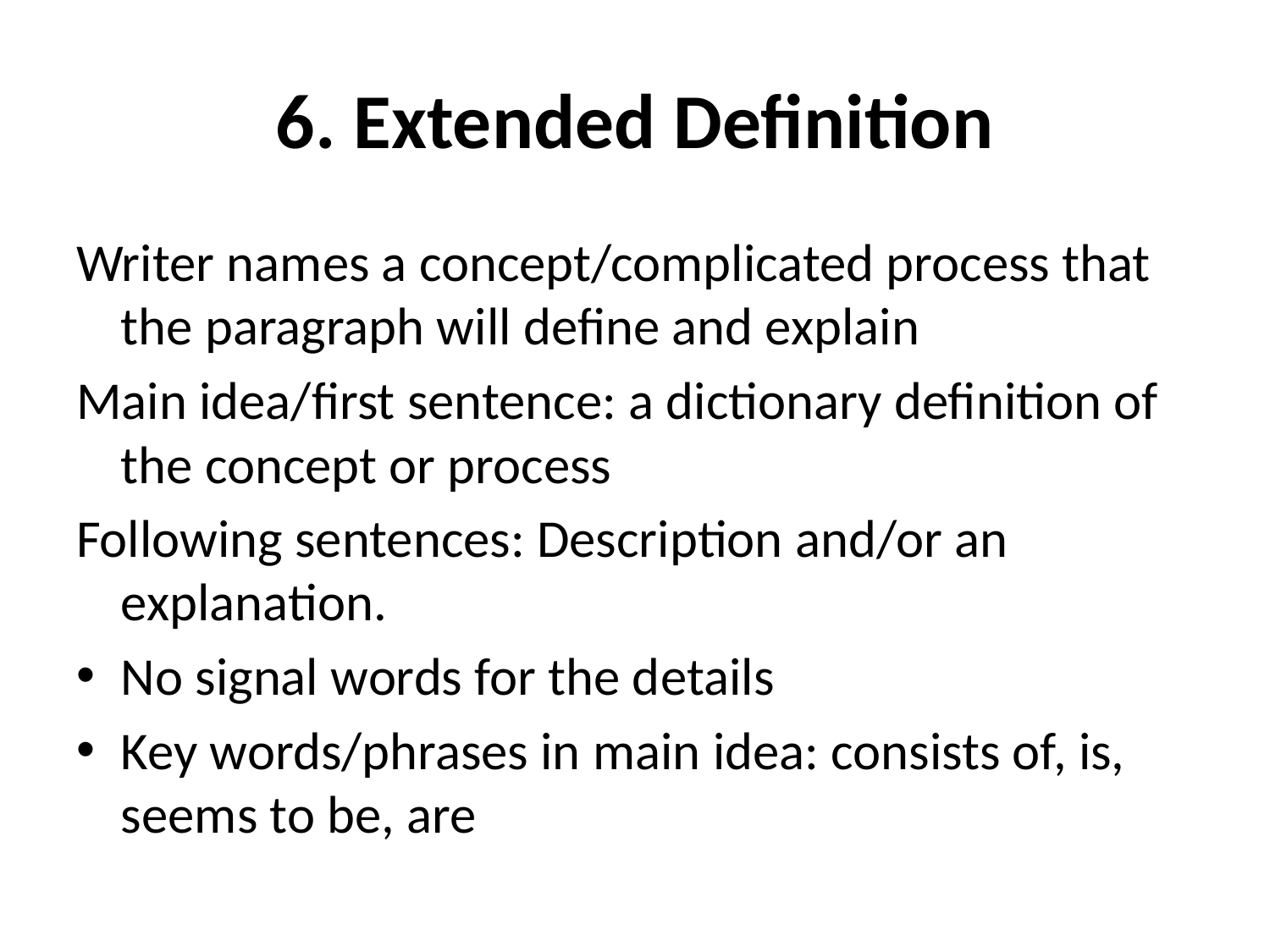

# 6. Extended Definition
Writer names a concept/complicated process that the paragraph will define and explain
Main idea/first sentence: a dictionary definition of the concept or process
Following sentences: Description and/or an explanation.
No signal words for the details
Key words/phrases in main idea: consists of, is, seems to be, are